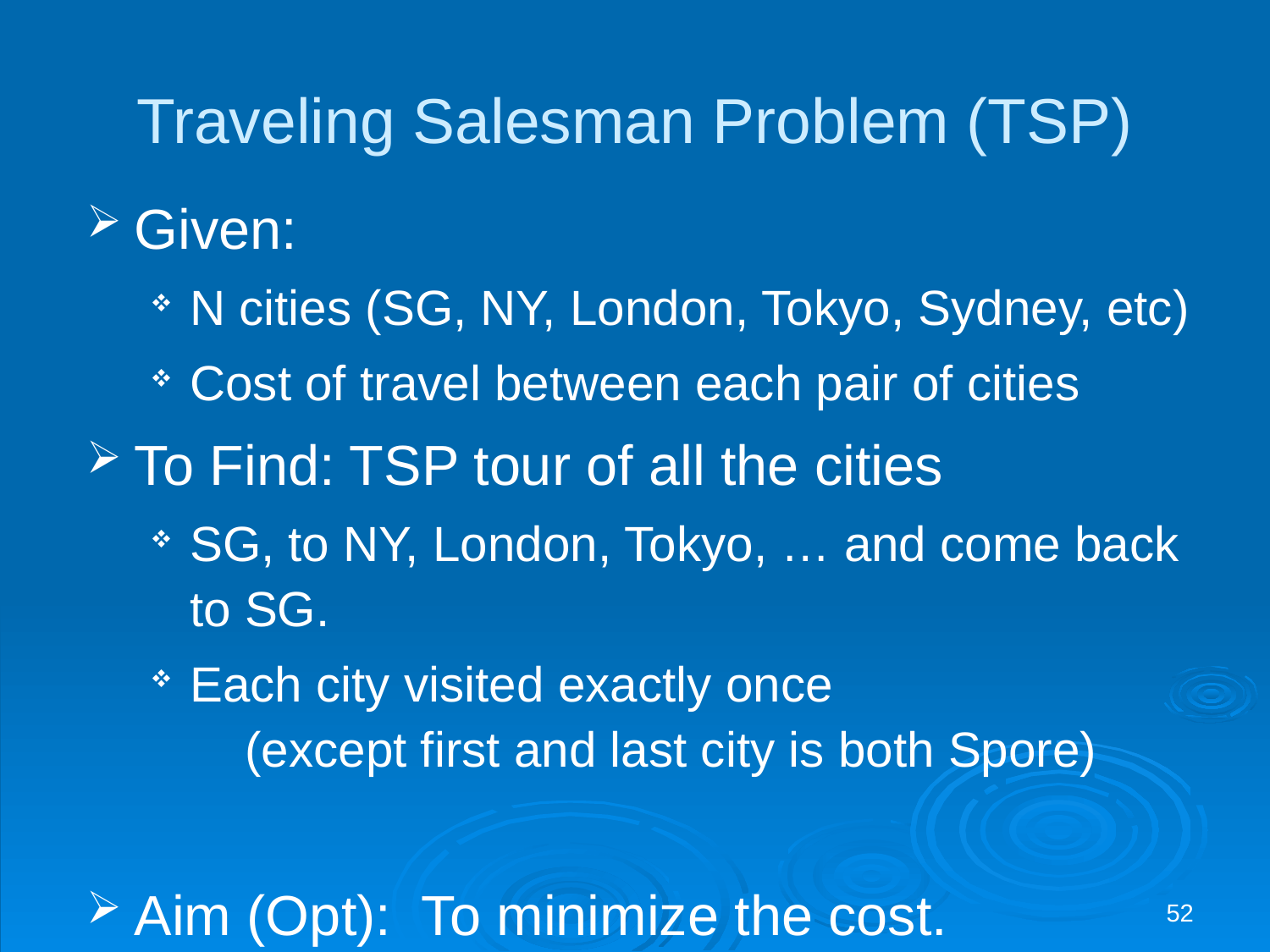

# Traveling Salesman Problem (TSP)
Given:
N cities (SG, NY, London, Tokyo, Sydney, etc)
Cost of travel between each pair of cities
To Find: TSP tour of all the cities
SG, to NY, London, Tokyo, … and come back to SG.
Each city visited exactly once
    (except first and last city is both Spore)

Aim (Opt):  To minimize the cost.
Aim2:          Find TSP tour of cost less than X.
52